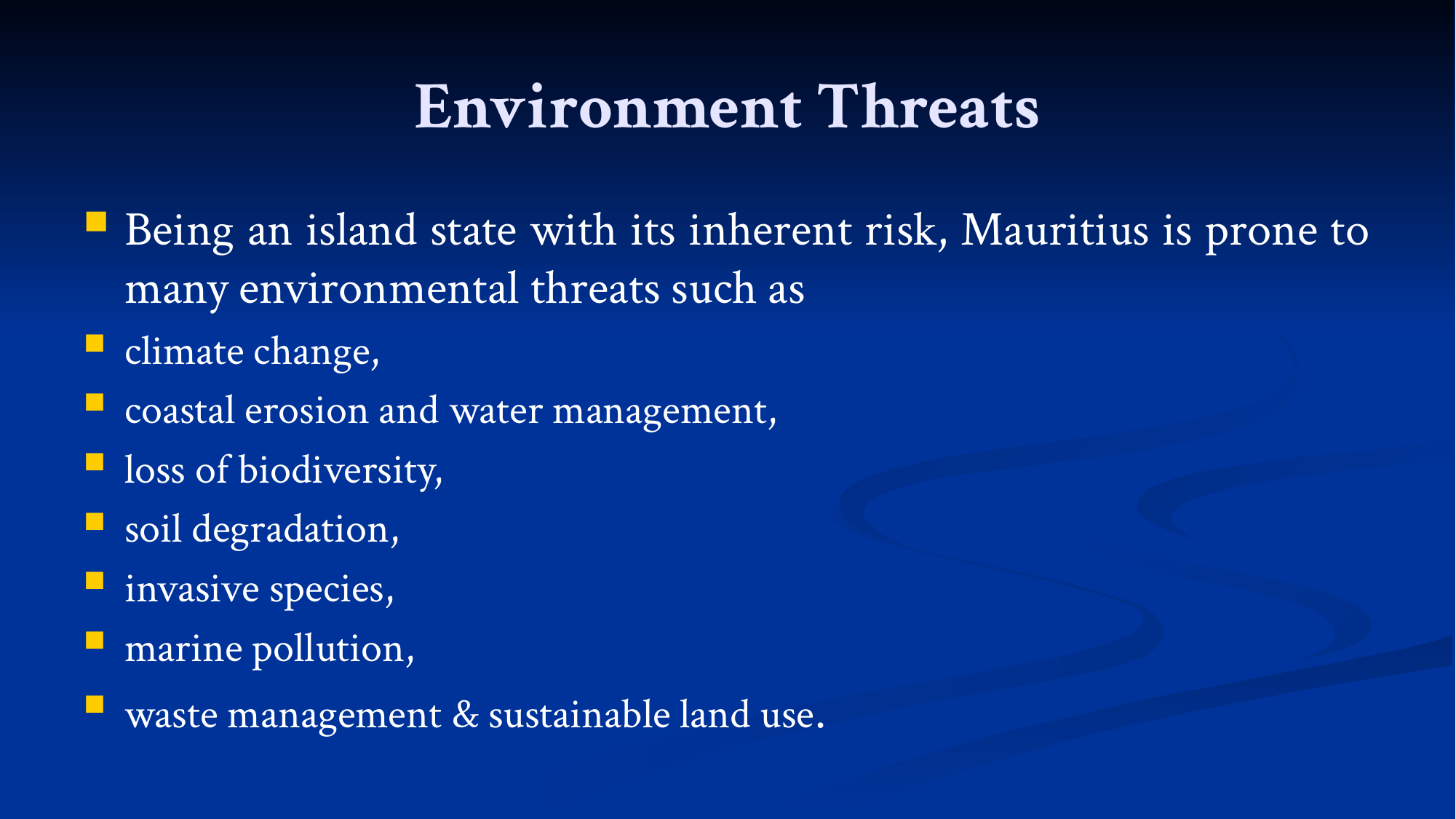

# Environment Threats
Being an island state with its inherent risk, Mauritius is prone to many environmental threats such as
climate change,
coastal erosion and water management,
loss of biodiversity,
soil degradation,
invasive species,
marine pollution,
waste management & sustainable land use.